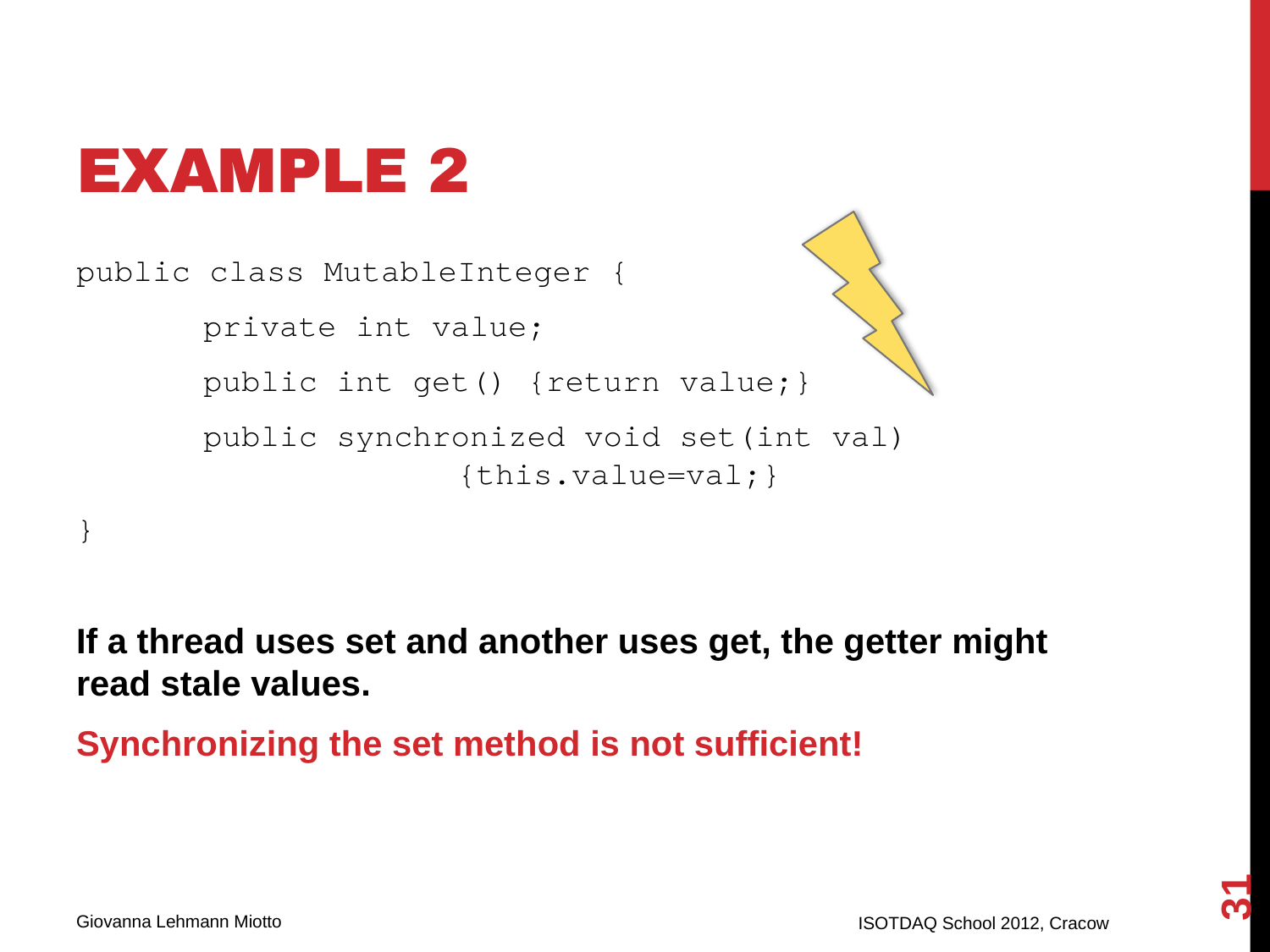

# Example 2

public class MutableInteger {
	private int value;
	public int get() {return value;}
	public synchronized void set(int val) 					{this.value=val;}
}

If a thread uses set and another uses get, the getter might read stale values.
Synchronizing the set method is not sufficient!
31
ISOTDAQ School 2012, Cracow
Giovanna Lehmann Miotto